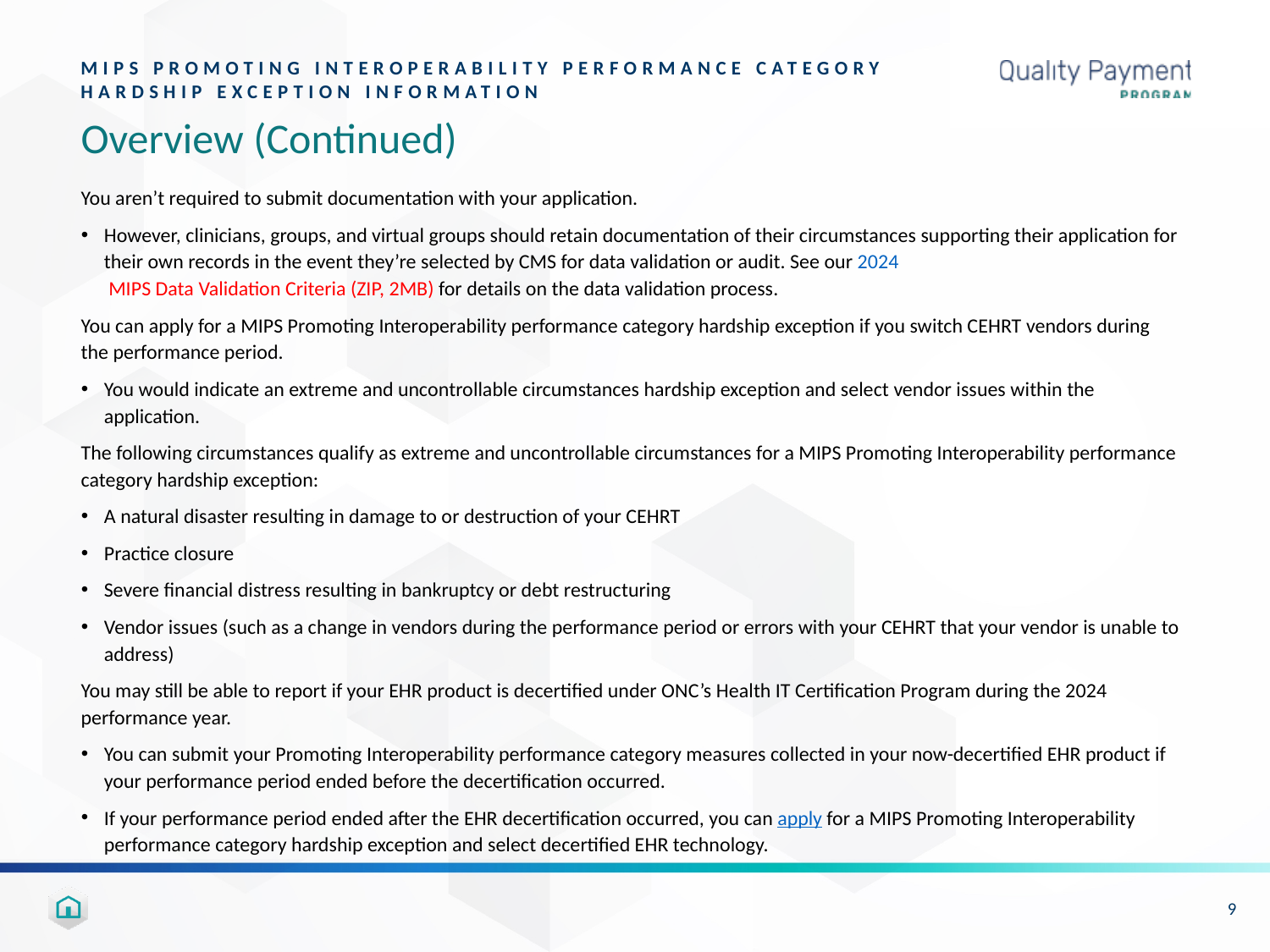

MIPS PROMOTING INTEROPERABILITY PERFORMANCE CATEGORY HARDSHIP EXCEPTION INFORMATION
# Overview (Continued)
You aren’t required to submit documentation with your application.
However, clinicians, groups, and virtual groups should retain documentation of their circumstances supporting their application for their own records in the event they’re selected by CMS for data validation or audit. See our 2024 MIPS Data Validation Criteria (ZIP, 2MB) for details on the data validation process.
You can apply for a MIPS Promoting Interoperability performance category hardship exception if you switch CEHRT vendors during the performance period.
You would indicate an extreme and uncontrollable circumstances hardship exception and select vendor issues within the application.
The following circumstances qualify as extreme and uncontrollable circumstances for a MIPS Promoting Interoperability performance category hardship exception:
A natural disaster resulting in damage to or destruction of your CEHRT
Practice closure
Severe financial distress resulting in bankruptcy or debt restructuring
Vendor issues (such as a change in vendors during the performance period or errors with your CEHRT that your vendor is unable to address)
You may still be able to report if your EHR product is decertified under ONC’s Health IT Certification Program during the 2024 performance year.
You can submit your Promoting Interoperability performance category measures collected in your now-decertified EHR product if your performance period ended before the decertification occurred.
If your performance period ended after the EHR decertification occurred, you can apply for a MIPS Promoting Interoperability performance category hardship exception and select decertified EHR technology.

9